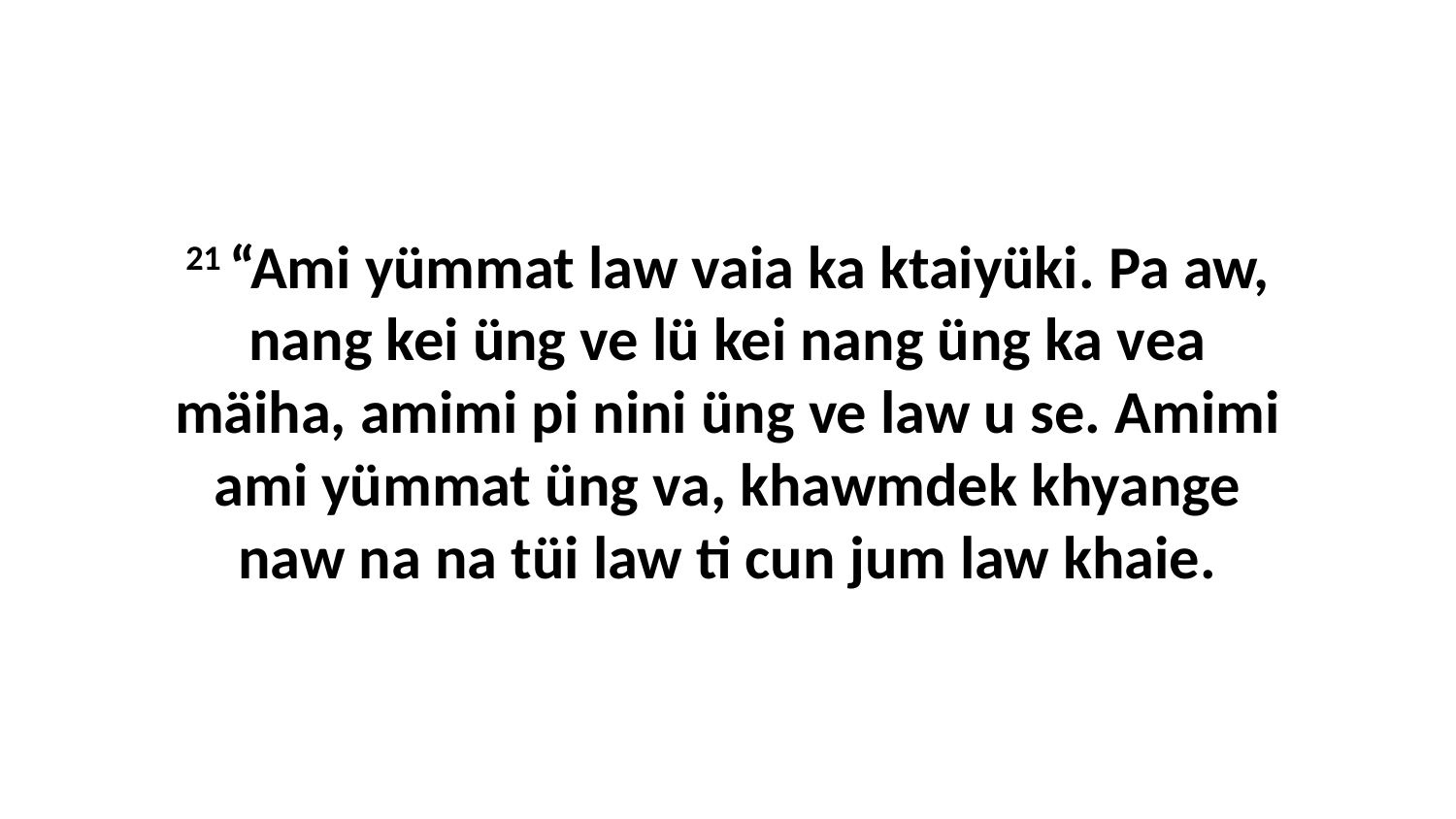

21 “Ami yümmat law vaia ka ktaiyüki. Pa aw, nang kei üng ve lü kei nang üng ka vea mäiha, amimi pi nini üng ve law u se. Amimi ami yümmat üng va, khawmdek khyange naw na na tüi law ti cun jum law khaie.